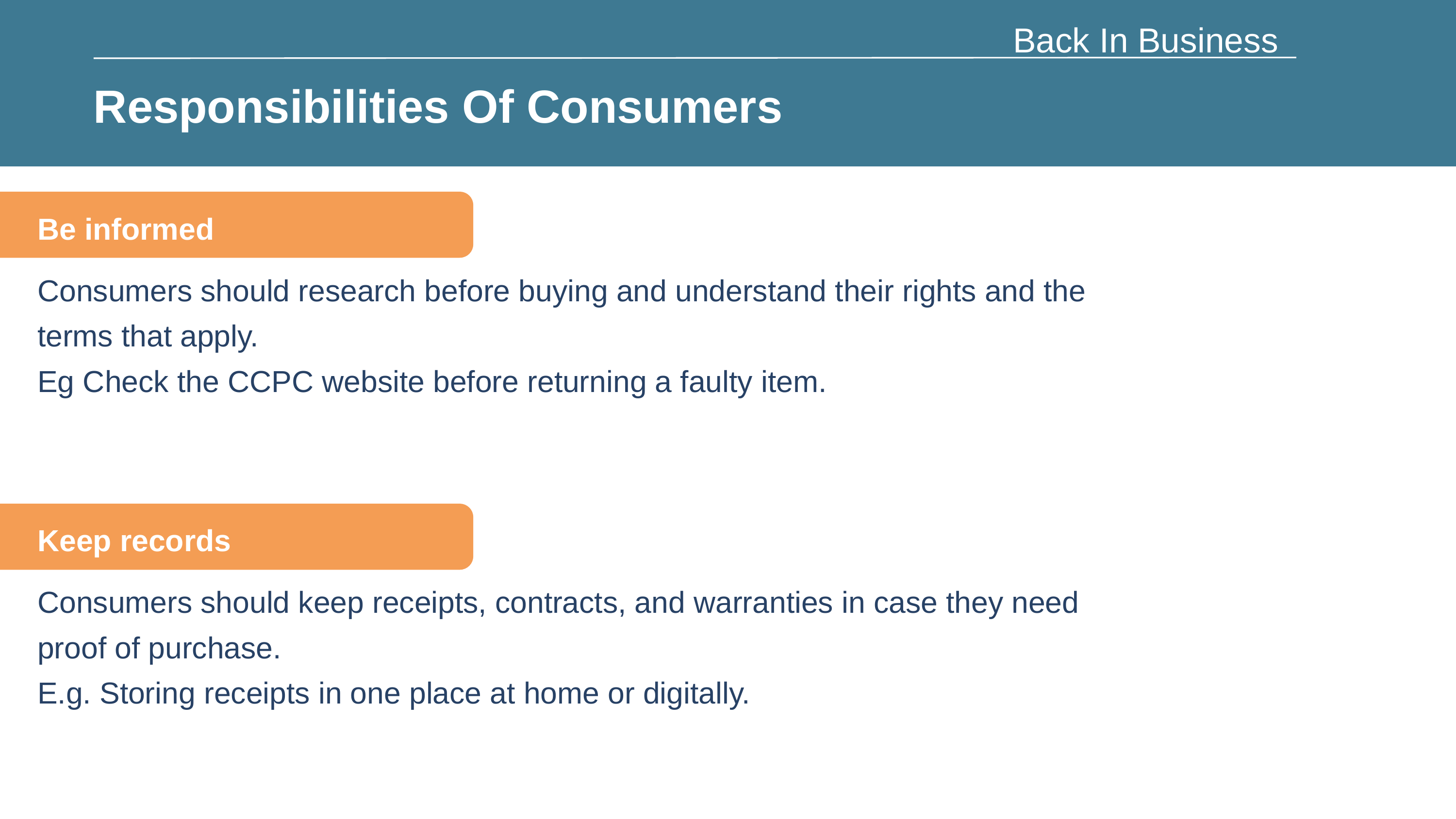

Back In Business

Responsibilities Of Consumers

Be informed
Consumers should research before buying and understand their rights and the terms that apply.
Eg Check the CCPC website before returning a faulty item.

Keep records
Consumers should keep receipts, contracts, and warranties in case they need proof of purchase.
E.g. Storing receipts in one place at home or digitally.